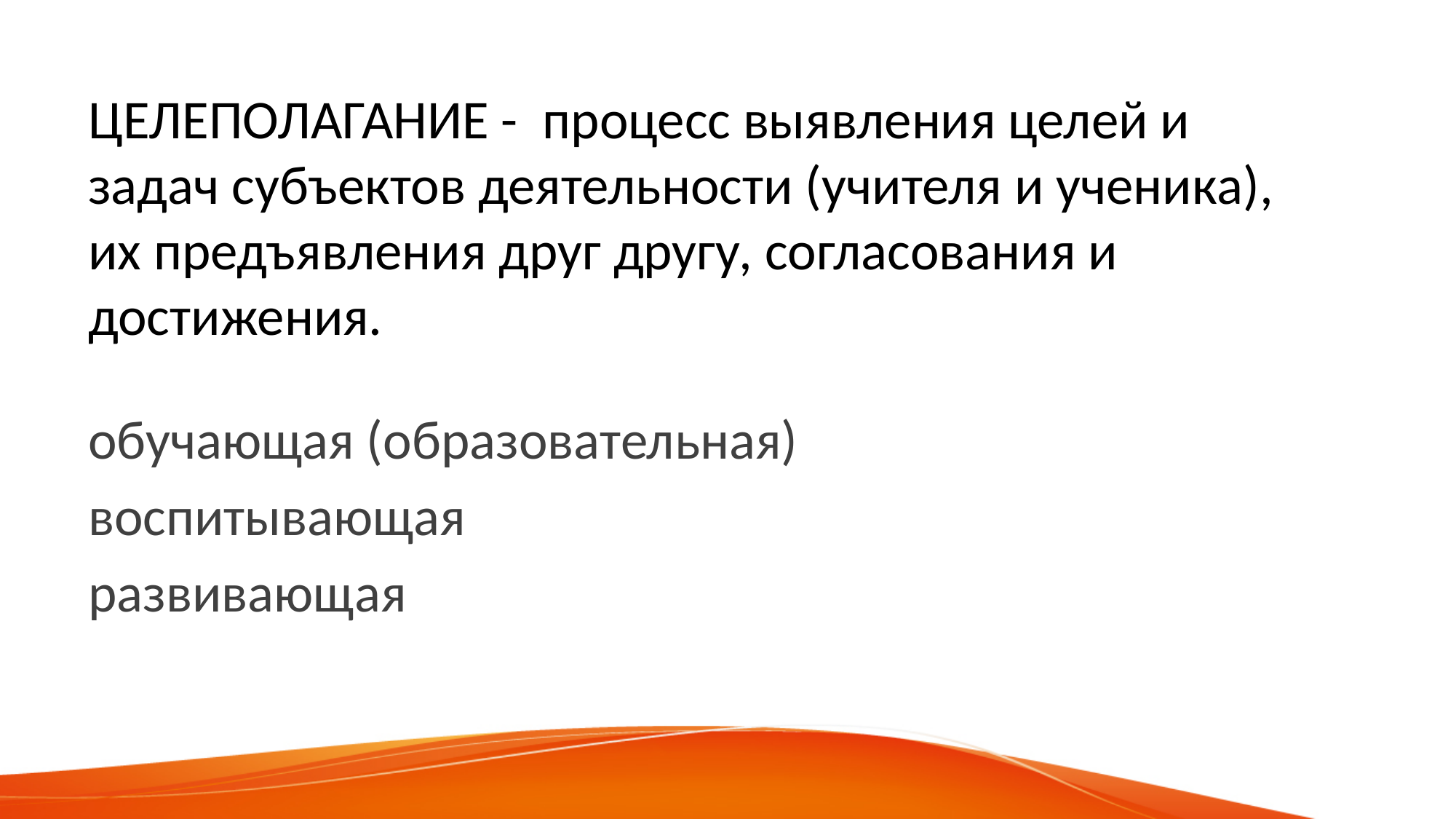

# ЦЕЛЕПОЛАГАНИЕ -  процесс выявления целей и задач субъектов деятельности (учителя и ученика), их предъявления друг другу, согласования и достижения.
обучающая (образовательная)
воспитывающая
развивающая